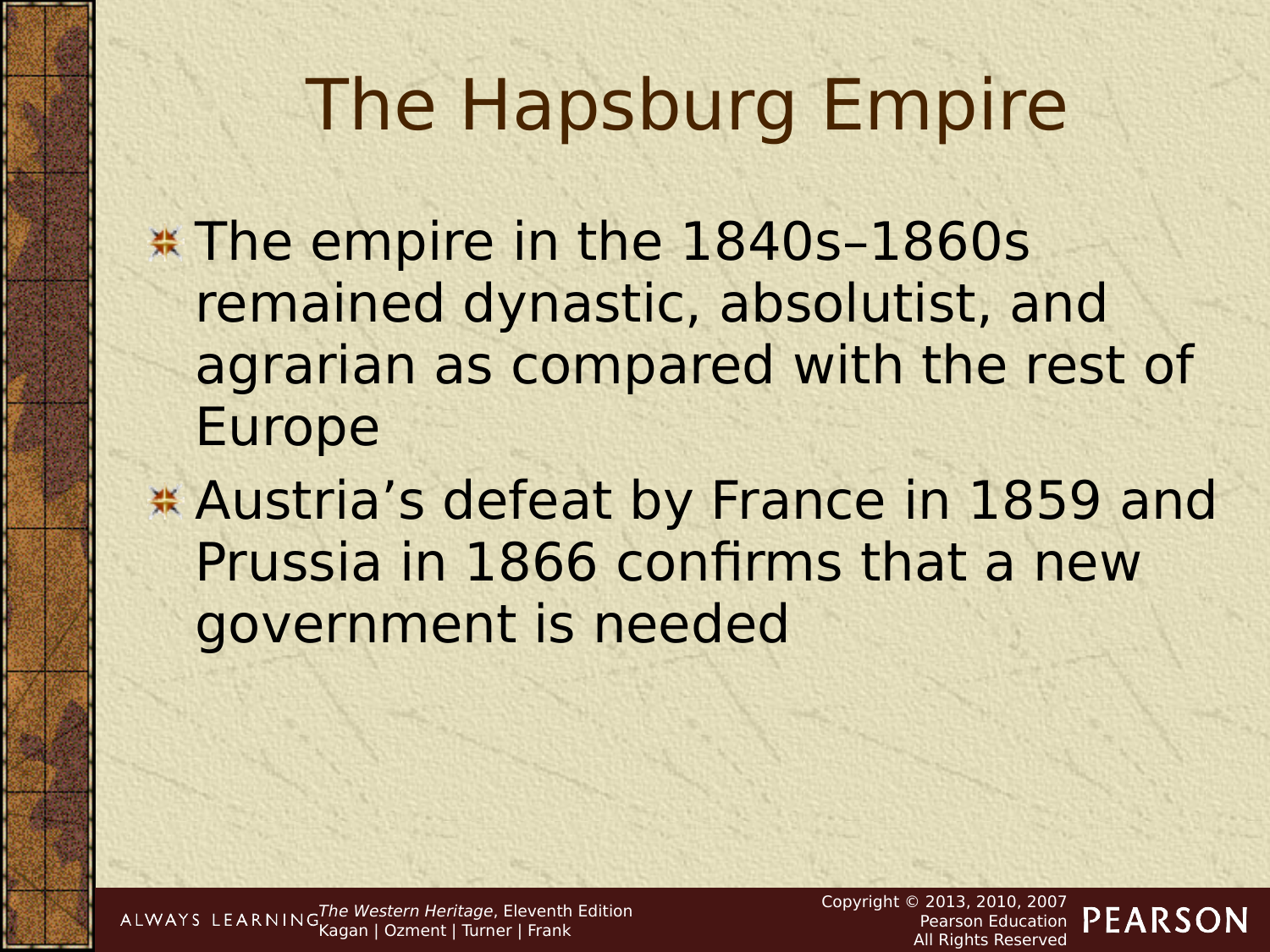

The Hapsburg Empire
The empire in the 1840s–1860s remained dynastic, absolutist, and agrarian as compared with the rest of Europe
Austria’s defeat by France in 1859 and Prussia in 1866 confirms that a new government is needed